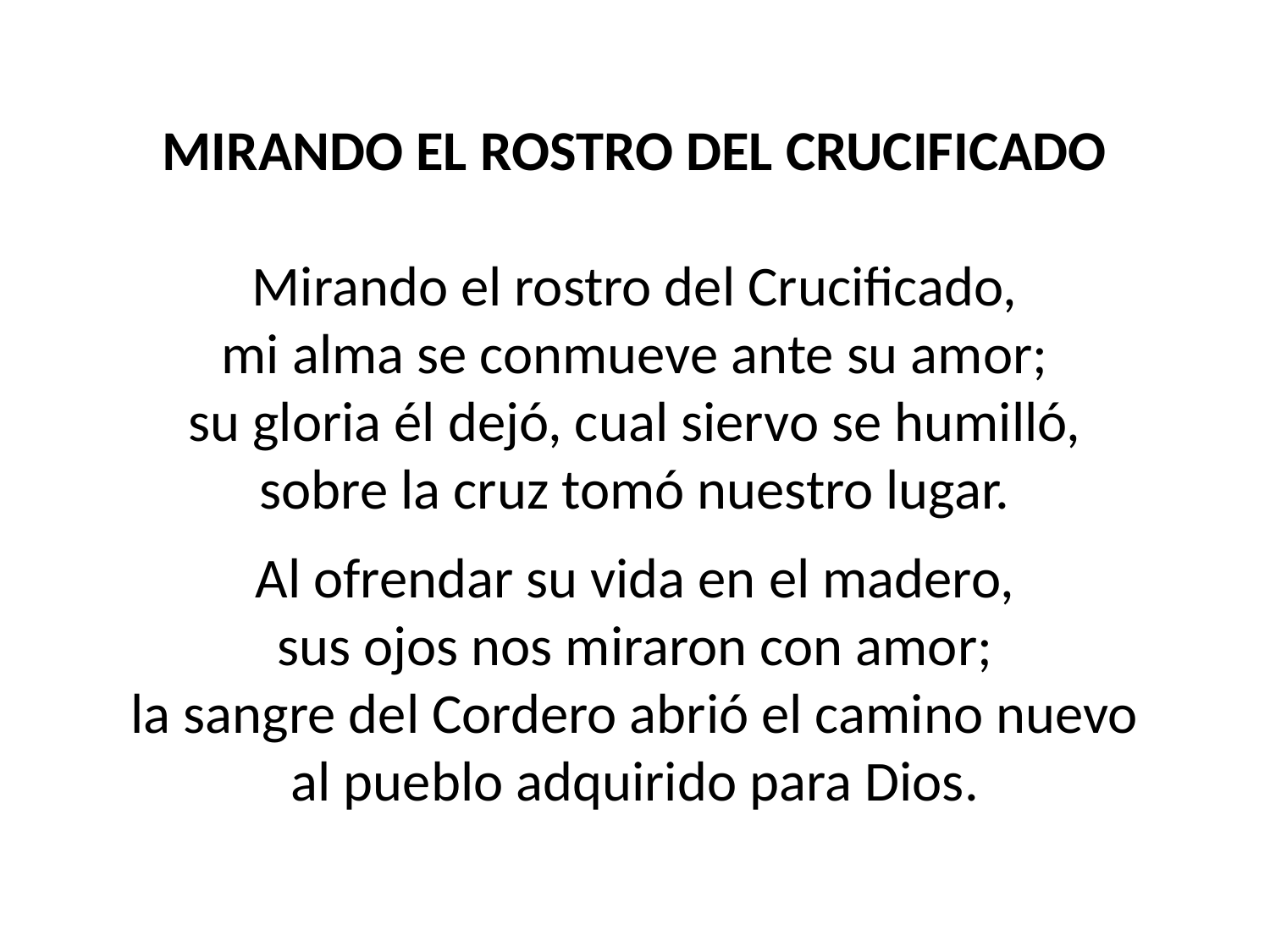

MIRANDO EL ROSTRO DEL CRUCIFICADO

Mirando el rostro del Crucificado,
mi alma se conmueve ante su amor;
su gloria él dejó, cual siervo se humilló,
sobre la cruz tomó nuestro lugar.
Al ofrendar su vida en el madero,
sus ojos nos miraron con amor;
la sangre del Cordero abrió el camino nuevo
al pueblo adquirido para Dios.